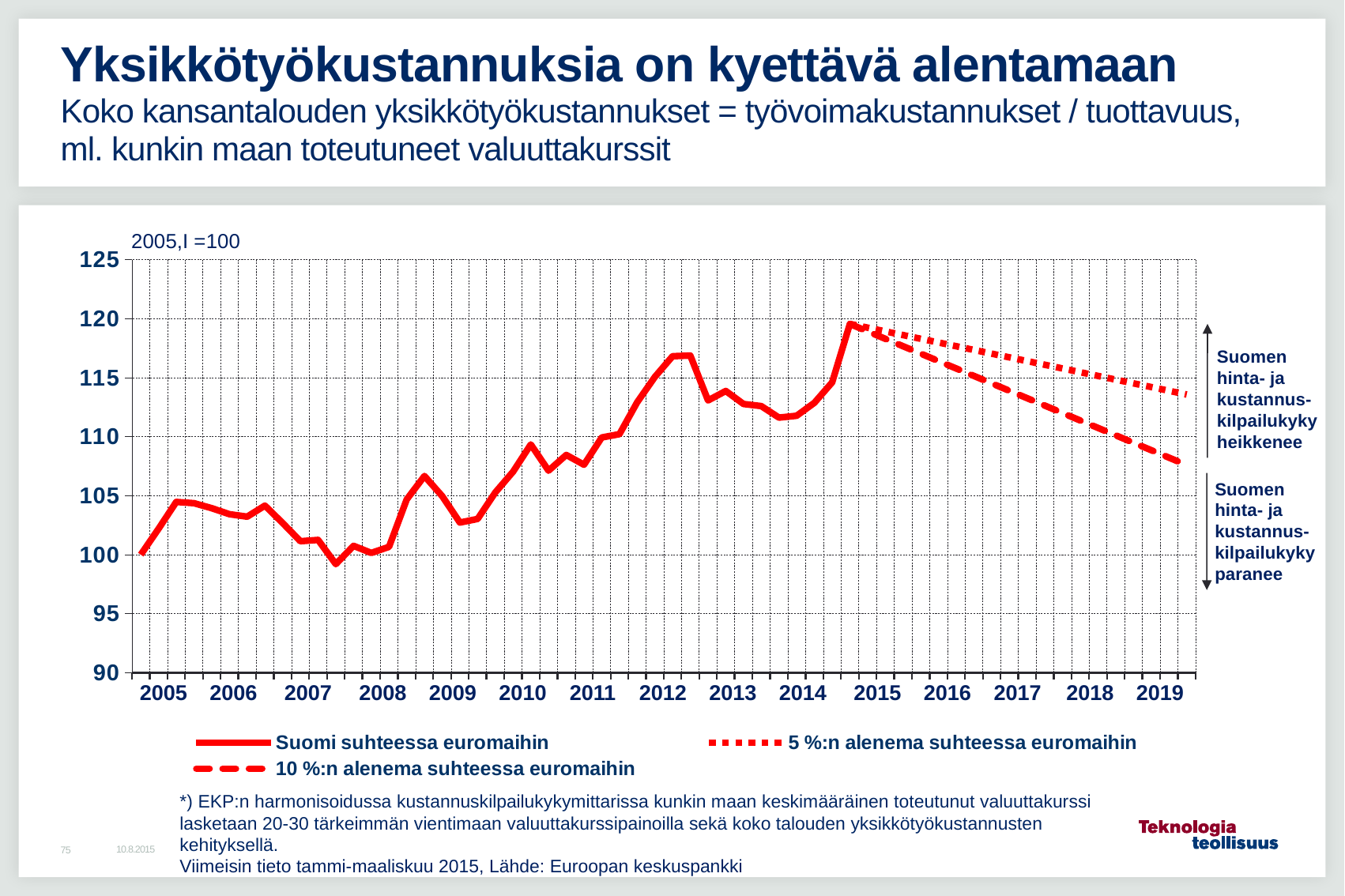

# Yksikkötyökustannuksia on kyettävä alentamaan Koko kansantalouden yksikkötyökustannukset = työvoimakustannukset / tuottavuus, ml. kunkin maan toteutuneet valuuttakurssit

2005,I =100

### Chart

| Category | Suomi suhteessa euromaihin | 5 %:n alenema suhteessa euromaihin | 10 %:n alenema suhteessa euromaihin |
|---|---|---|---|
| 2005,I | 100.0 | None | None |
|  | 102.1891 | None | None |
|  | 104.4715 | None | None |
|  | 104.3647 | None | None |
| 6 | 103.9369 | None | None |
|  | 103.4258 | None | None |
|  | 103.2179 | None | None |
|  | 104.1543 | None | None |
| 7 | 102.683 | None | None |
|  | 101.1385 | None | None |
|  | 101.249 | None | None |
|  | 99.19725 | None | None |
| 8 | 100.7476 | None | None |
|  | 100.1472 | None | None |
|  | 100.658 | None | None |
|  | 104.6799 | None | None |
| 9 | 106.6667 | None | None |
|  | 104.9648 | None | None |
|  | 102.719 | None | None |
|  | 103.0272 | None | None |
| 10 | 105.2798 | None | None |
|  | 107.0353 | None | None |
|  | 109.3382 | None | None |
|  | 107.1177 | None | None |
| 11 | 108.4524 | None | None |
|  | 107.6214 | None | None |
|  | 109.9306 | None | None |
|  | 110.2153 | None | None |
| 12 | 112.9092 | None | None |
|  | 115.0652 | None | None |
|  | 116.8171 | None | None |
|  | 116.8704 | None | None |
| 13 | 113.0673 | None | None |
|  | 113.8685 | None | None |
|  | 112.7681 | None | None |
|  | 112.5911 | None | None |
| 14 | 111.614 | None | None |
|  | 111.7727 | None | None |
|  | 112.8685 | None | None |
|  | 114.5961 | None | None |
| 15 | 119.5487 | 119.549 | 119.549 |
|  | None | 119.2344 | 118.9198 |
|  | None | 118.9198 | 118.2906 |
|  | None | 118.6052 | 117.6614 |
| 16 | None | 118.2906 | 117.0322 |
|  | None | 117.976 | 116.403 |
|  | None | 117.6614 | 115.7738 |
|  | None | 117.3468 | 115.1446 |
| 17 | None | 117.0322 | 114.5154 |
|  | None | 116.7176 | 113.8862 |
|  | None | 116.403 | 113.257 |
|  | None | 116.0884 | 112.6278 |
| 18 | None | 115.7738 | 111.9986 |
|  | None | 115.4592 | 111.3694 |
|  | None | 115.1446 | 110.7402 |
|  | None | 114.83 | 110.111 |
| 19 | None | 114.5154 | 109.4818 |
Suomen
hinta- ja
kustannus-
kilpailukyky
heikkenee
Suomen
hinta- ja
kustannus-
kilpailukyky
paranee

| 2005 | 2006 | 2007 | 2008 | 2009 | 2010 | 2011 | 2012 | 2013 | 2014 | 2015 | 2016 | 2017 | 2018 | 2019 |
| --- | --- | --- | --- | --- | --- | --- | --- | --- | --- | --- | --- | --- | --- | --- |
*) EKP:n harmonisoidussa kustannuskilpailukykymittarissa kunkin maan keskimääräinen toteutunut valuuttakurssi lasketaan 20-30 tärkeimmän vientimaan valuuttakurssipainoilla sekä koko talouden yksikkötyökustannusten kehityksellä.
Viimeisin tieto tammi-maaliskuu 2015, Lähde: Euroopan keskuspankki
10.8.2015
75